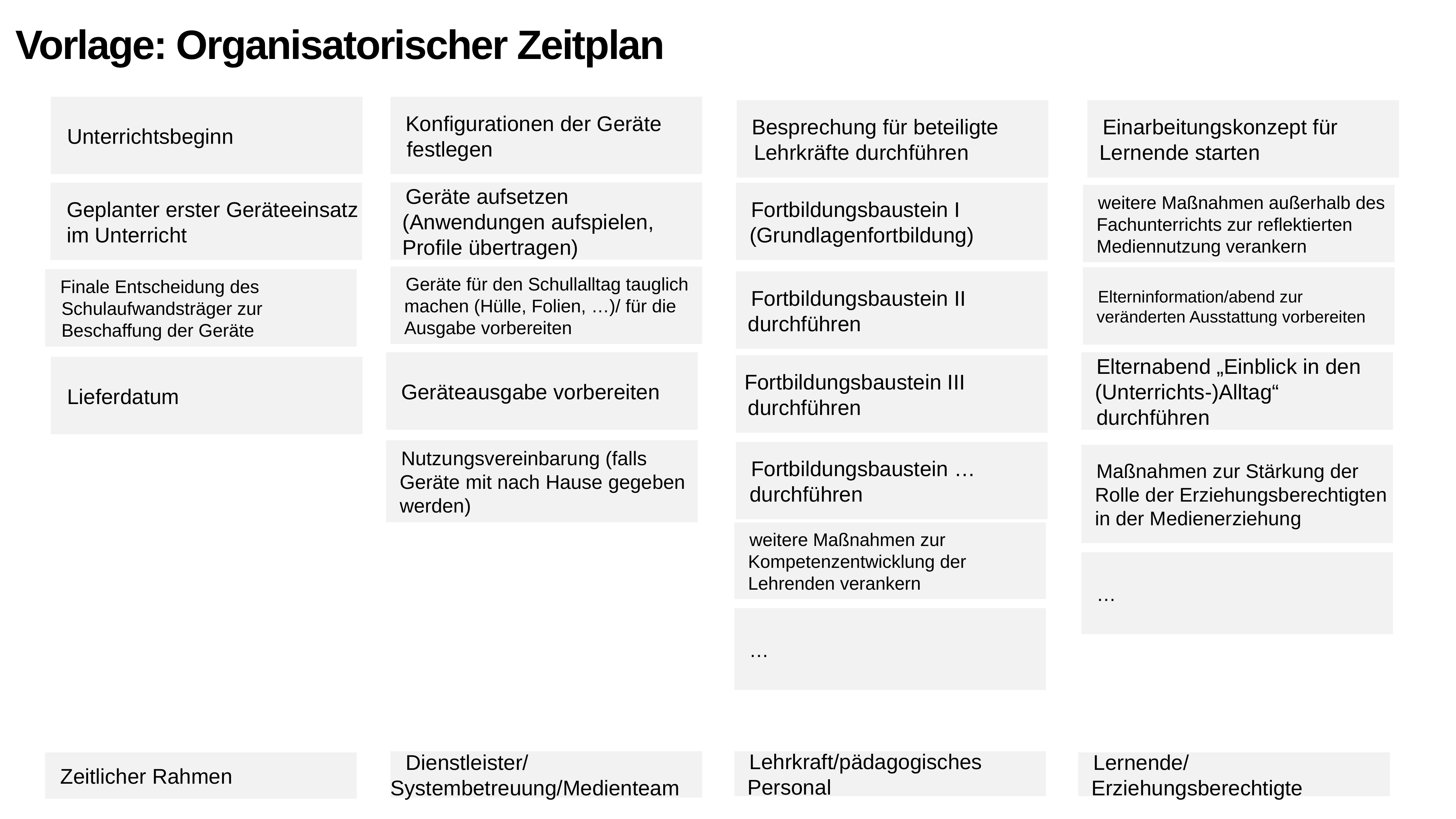

Vorbereitung des Beschaffungsprozesses abschließen
Gerätebeschaffung abschließen
Überarbeitung
Vorlage: Organisatorischer Zeitplan
Unterrichtsbeginn
Konfigurationen der Geräte festlegen
Einarbeitungskonzept für Lernende starten
Besprechung für beteiligte Lehrkräfte durchführen
Geräte aufsetzen (Anwendungen aufspielen, Profile übertragen)
Geplanter erster Geräteeinsatz im Unterricht
Fortbildungsbaustein I (Grundlagenfortbildung)
weitere Maßnahmen außerhalb des Fachunterrichts zur reflektierten Mediennutzung verankern
Geräte für den Schullalltag tauglich machen (Hülle, Folien, …)/ für die Ausgabe vorbereiten
Elterninformation/abend zur veränderten Ausstattung vorbereiten
Finale Entscheidung des Schulaufwandsträger zur Beschaffung der Geräte
Fortbildungsbaustein II durchführen
Geräteausgabe vorbereiten
Elternabend „Einblick in den (Unterrichts-)Alltag“
durchführen
Fortbildungsbaustein III durchführen
Lieferdatum
Nutzungsvereinbarung (falls Geräte mit nach Hause gegeben werden)
Fortbildungsbaustein … durchführen
Maßnahmen zur Stärkung der Rolle der Erziehungsberechtigten in der Medienerziehung
weitere Maßnahmen zur Kompetenzentwicklung der Lehrenden verankern
…
…
Lehrkraft/pädagogisches Personal
Dienstleister/ Systembetreuung/Medienteam
Zeitlicher Rahmen
Lernende/Erziehungsberechtigte